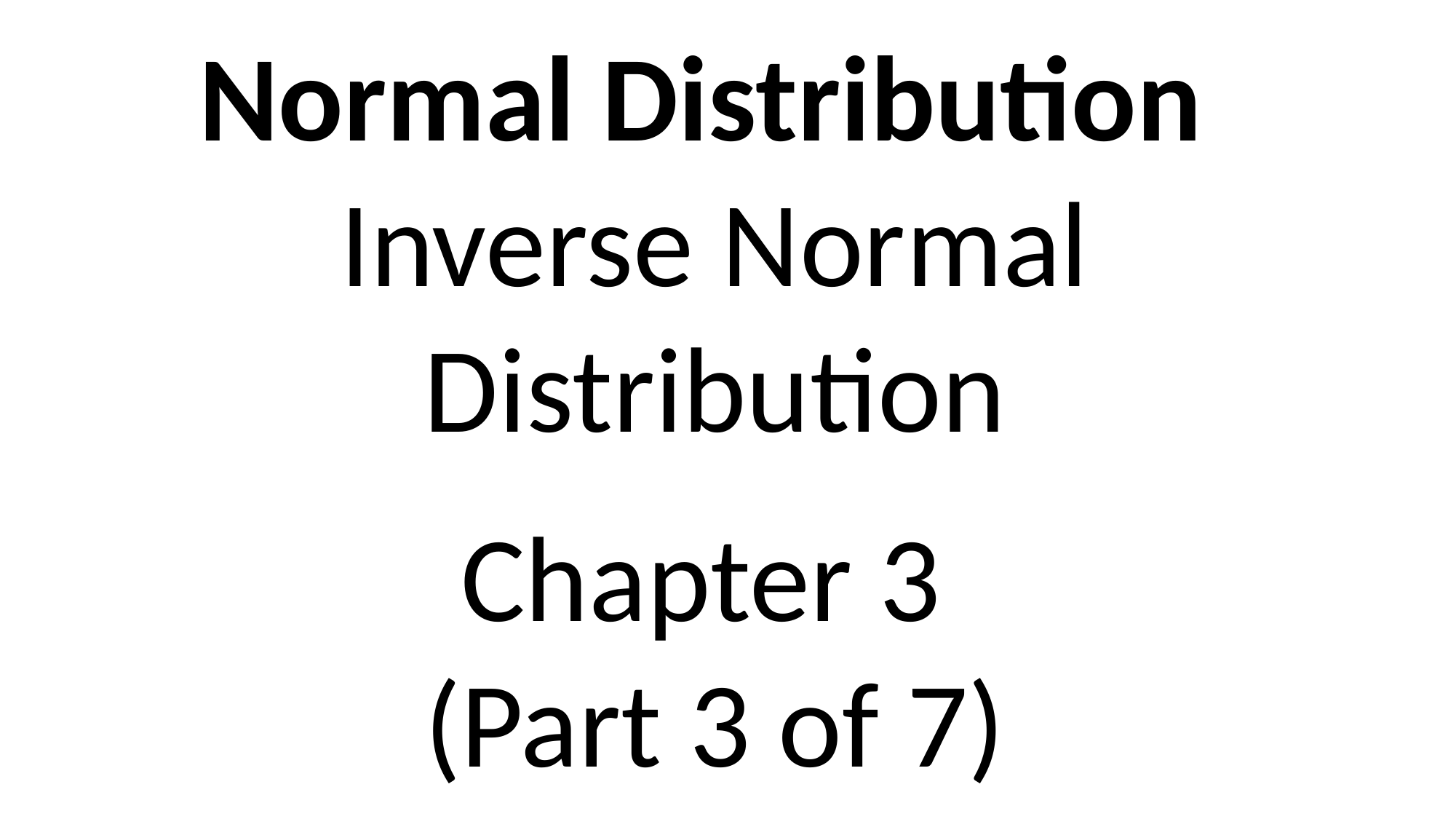

Normal Distribution
Inverse Normal Distribution

Chapter 3
(Part 3 of 7)